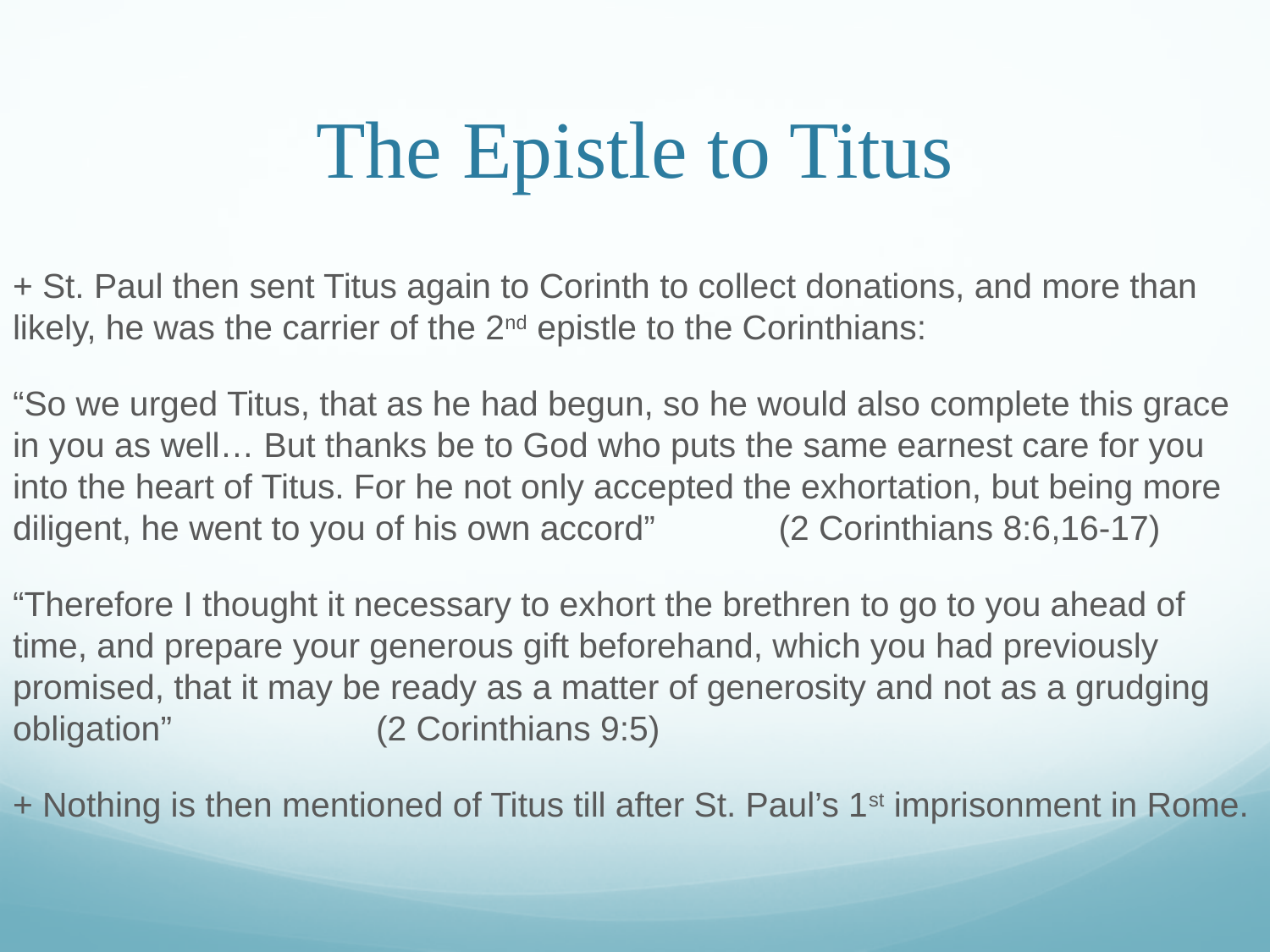

# The Epistle to Titus
+ St. Paul then sent Titus again to Corinth to collect donations, and more than likely, he was the carrier of the 2nd epistle to the Corinthians:
“So we urged Titus, that as he had begun, so he would also complete this grace in you as well… But thanks be to God who puts the same earnest care for you into the heart of Titus. For he not only accepted the exhortation, but being more diligent, he went to you of his own accord”						  (2 Corinthians 8:6,16-17)
“Therefore I thought it necessary to exhort the brethren to go to you ahead of time, and prepare your generous gift beforehand, which you had previously promised, that it may be ready as a matter of generosity and not as a grudging obligation”												            (2 Corinthians 9:5)
+ Nothing is then mentioned of Titus till after St. Paul’s 1st imprisonment in Rome.